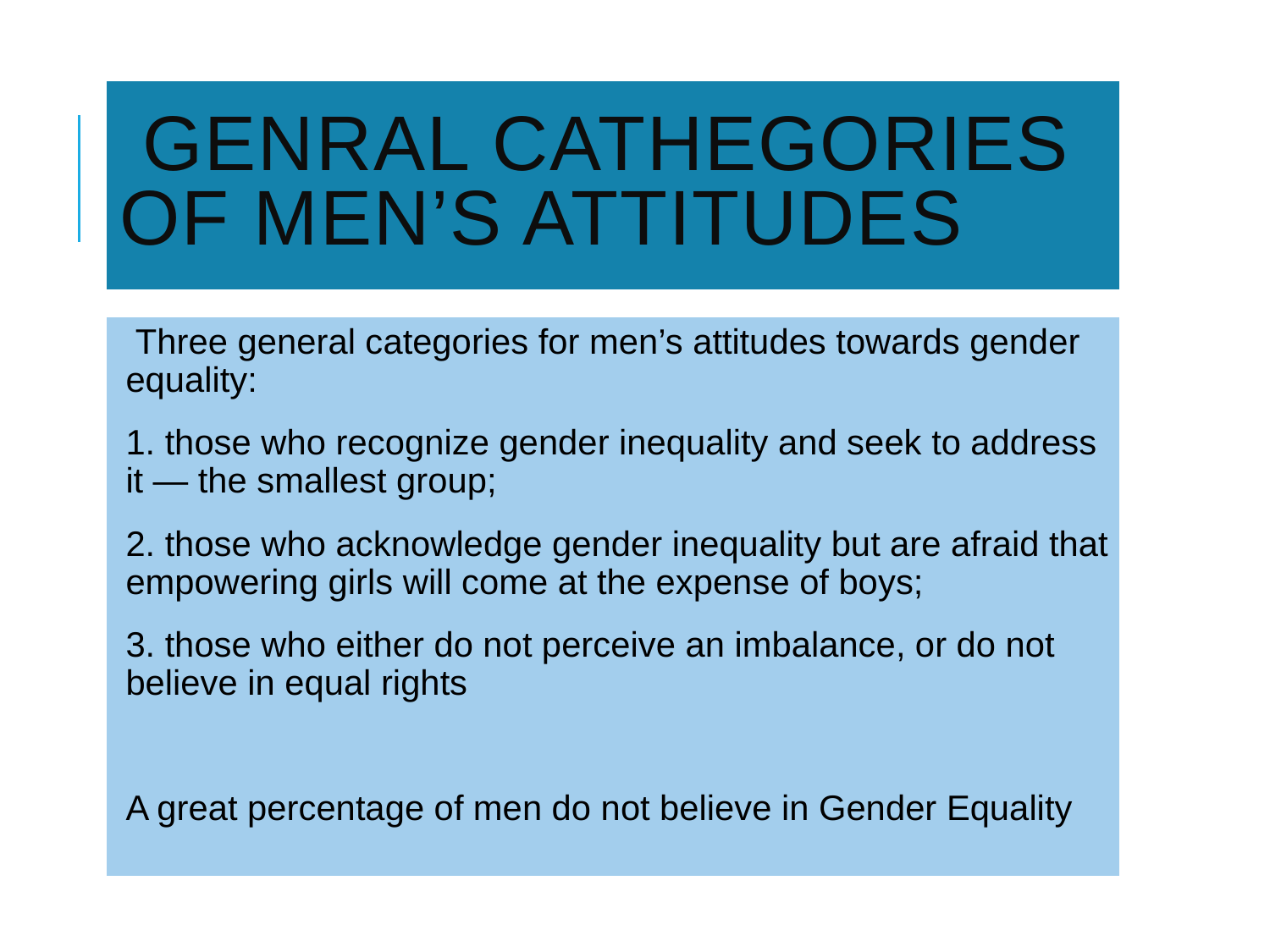

# genral cathegories of men’s attitudes
 Three general categories for men’s attitudes towards gender equality:
1. those who recognize gender inequality and seek to address it — the smallest group;
2. those who acknowledge gender inequality but are afraid that empowering girls will come at the expense of boys;
3. those who either do not perceive an imbalance, or do not believe in equal rights

A great percentage of men do not believe in Gender Equality